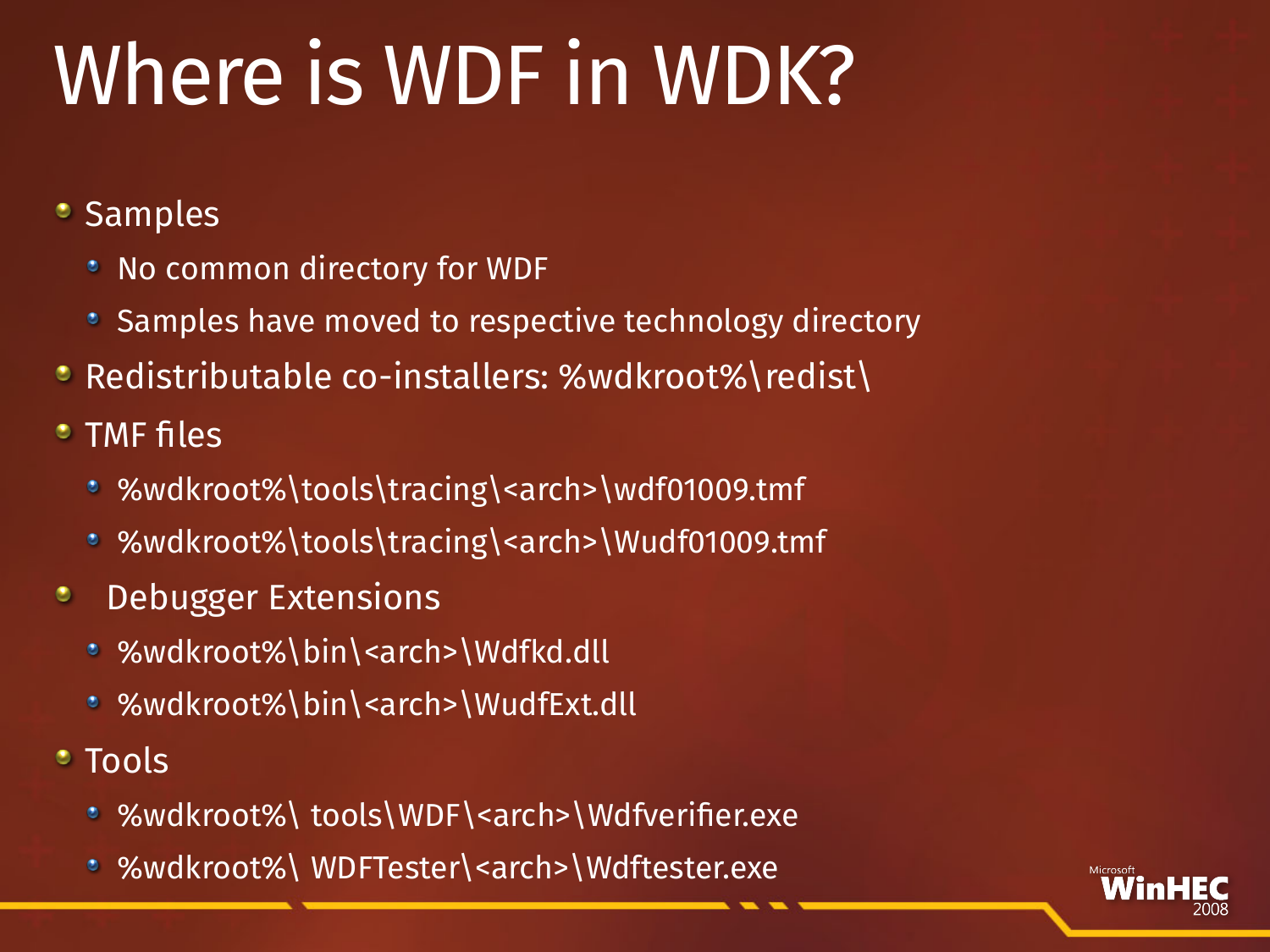

# Where is WDF in WDK?
Samples
No common directory for WDF
Samples have moved to respective technology directory
Redistributable co-installers: %wdkroot%\redist\
TMF files
%wdkroot%\tools\tracing\<arch>\wdf01009.tmf
%wdkroot%\tools\tracing\<arch>\Wudf01009.tmf
Debugger Extensions
%wdkroot%\bin\<arch>\Wdfkd.dll
%wdkroot%\bin\<arch>\WudfExt.dll
Tools
%wdkroot%\ tools\WDF\<arch>\Wdfverifier.exe
%wdkroot%\ WDFTester\<arch>\Wdftester.exe